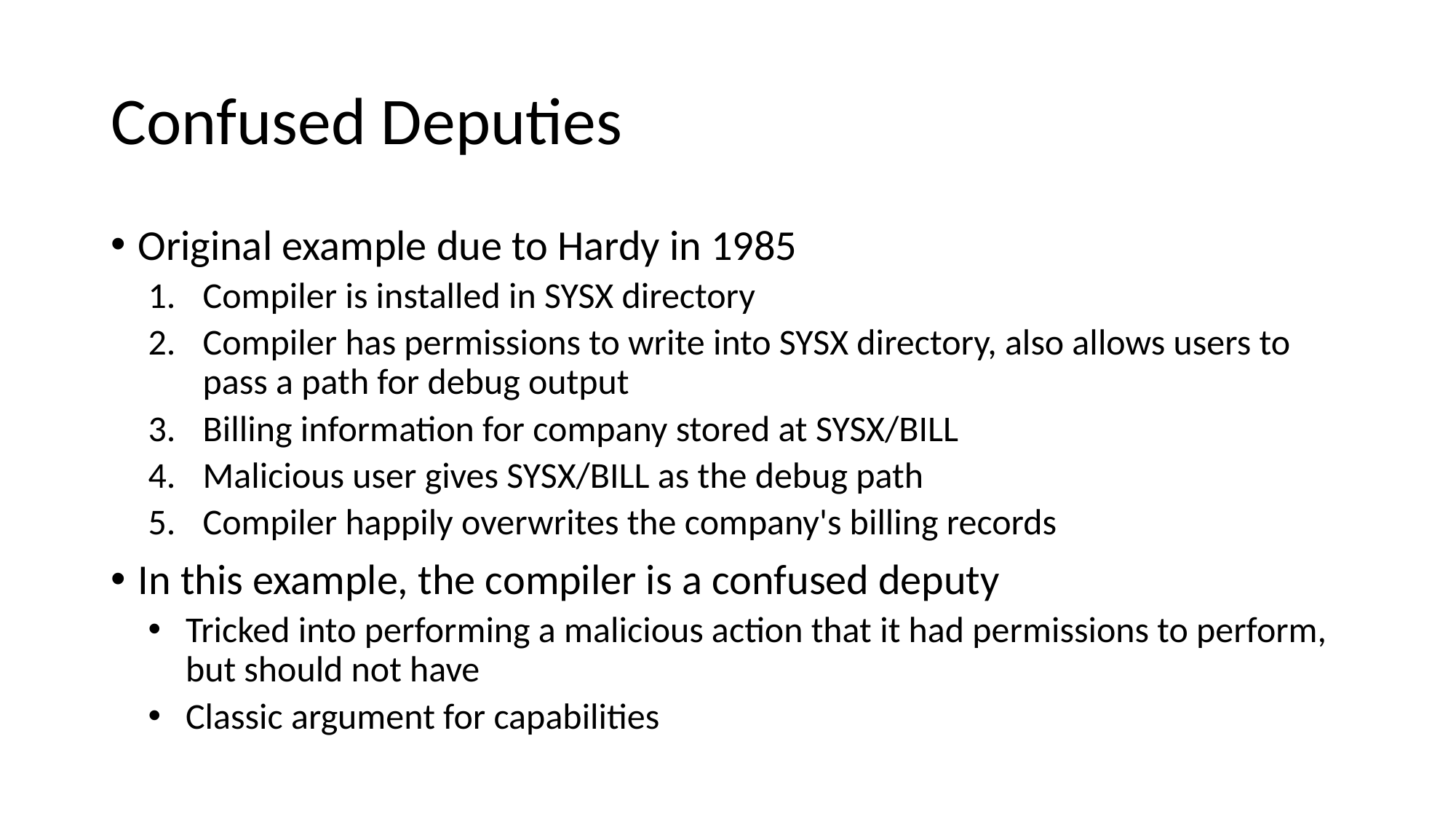

# Confused Deputies
Original example due to Hardy in 1985
Compiler is installed in SYSX directory
Compiler has permissions to write into SYSX directory, also allows users to pass a path for debug output
Billing information for company stored at SYSX/BILL
Malicious user gives SYSX/BILL as the debug path
Compiler happily overwrites the company's billing records
In this example, the compiler is a confused deputy
Tricked into performing a malicious action that it had permissions to perform, but should not have
Classic argument for capabilities